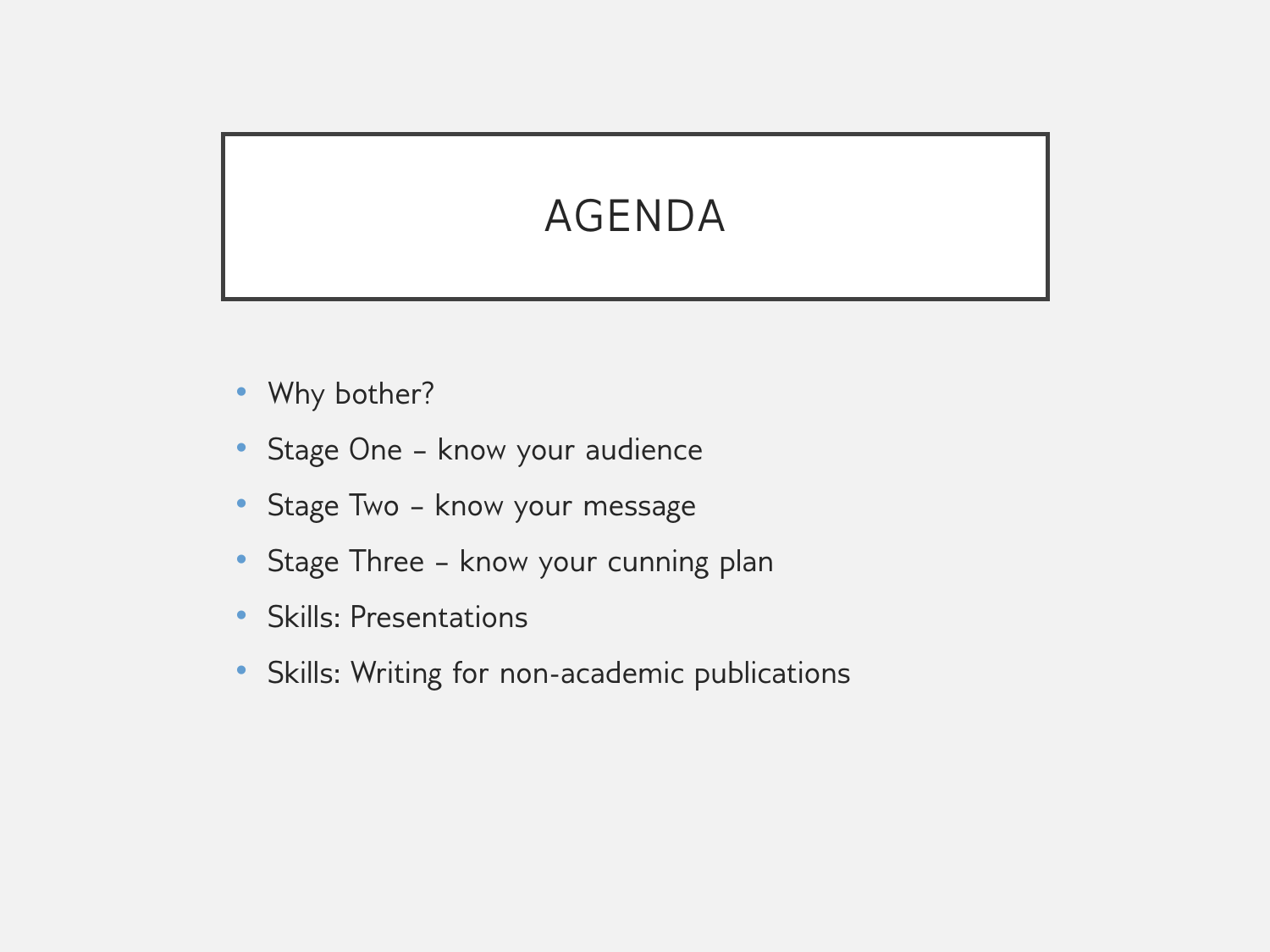

# Agenda
Why bother?
Stage One – know your audience
Stage Two – know your message
Stage Three – know your cunning plan
Skills: Presentations
Skills: Writing for non-academic publications